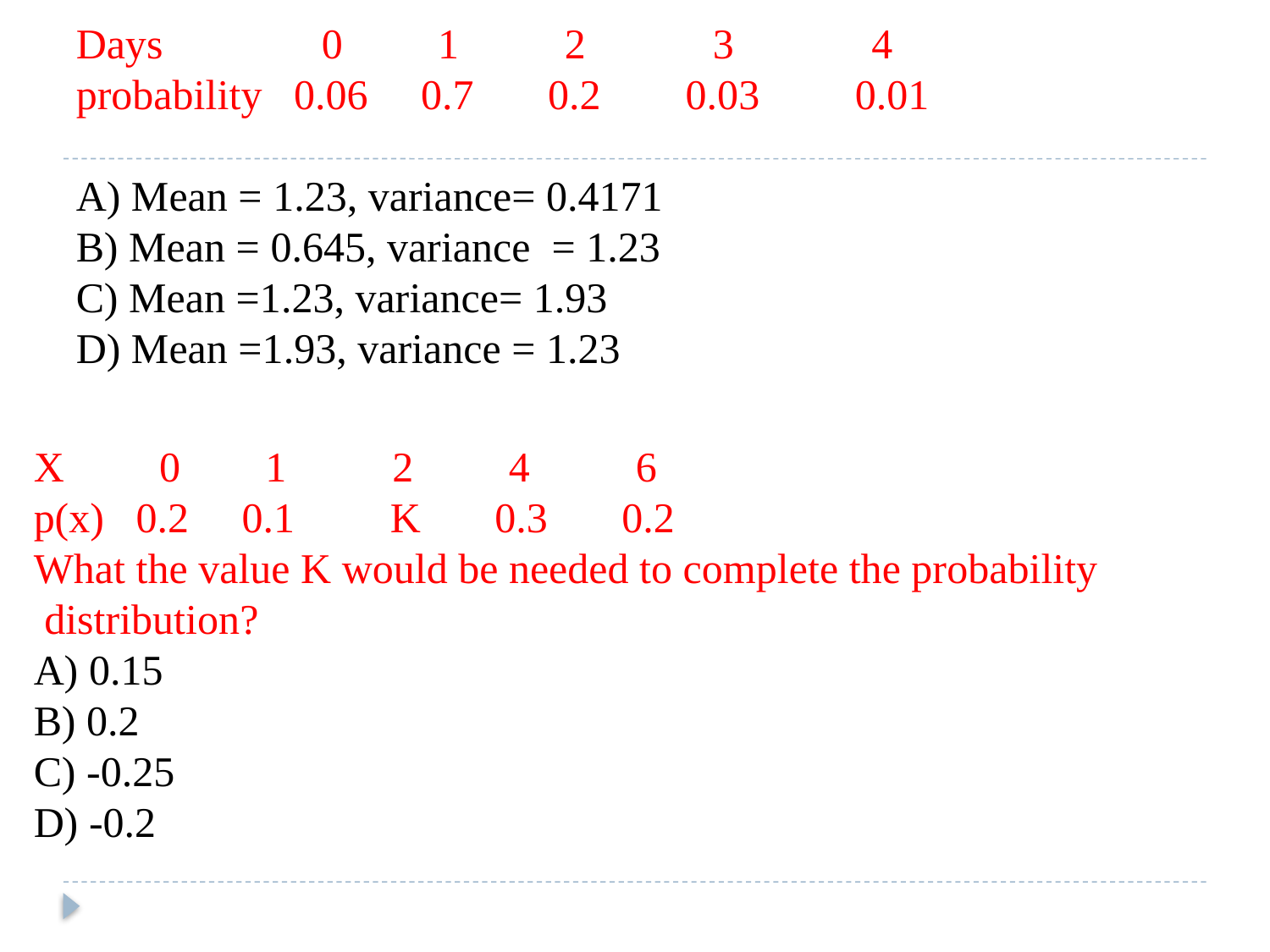

Days               0         1          2            3             4
probability   0.06     0.7       0.2        0.03         0.01

A) Mean = 1.23, variance= 0.4171
B) Mean = 0.645, variance  = 1.23
C) Mean =1.23, variance= 1.93
D) Mean =1.93, variance = 1.23
X         0        1          2         4          6
p(x)   0.2     0.1         K       0.3       0.2
What the value K would be needed to complete the probability
 distribution?
A) 0.15
B) 0.2
C) -0.25
D) -0.2